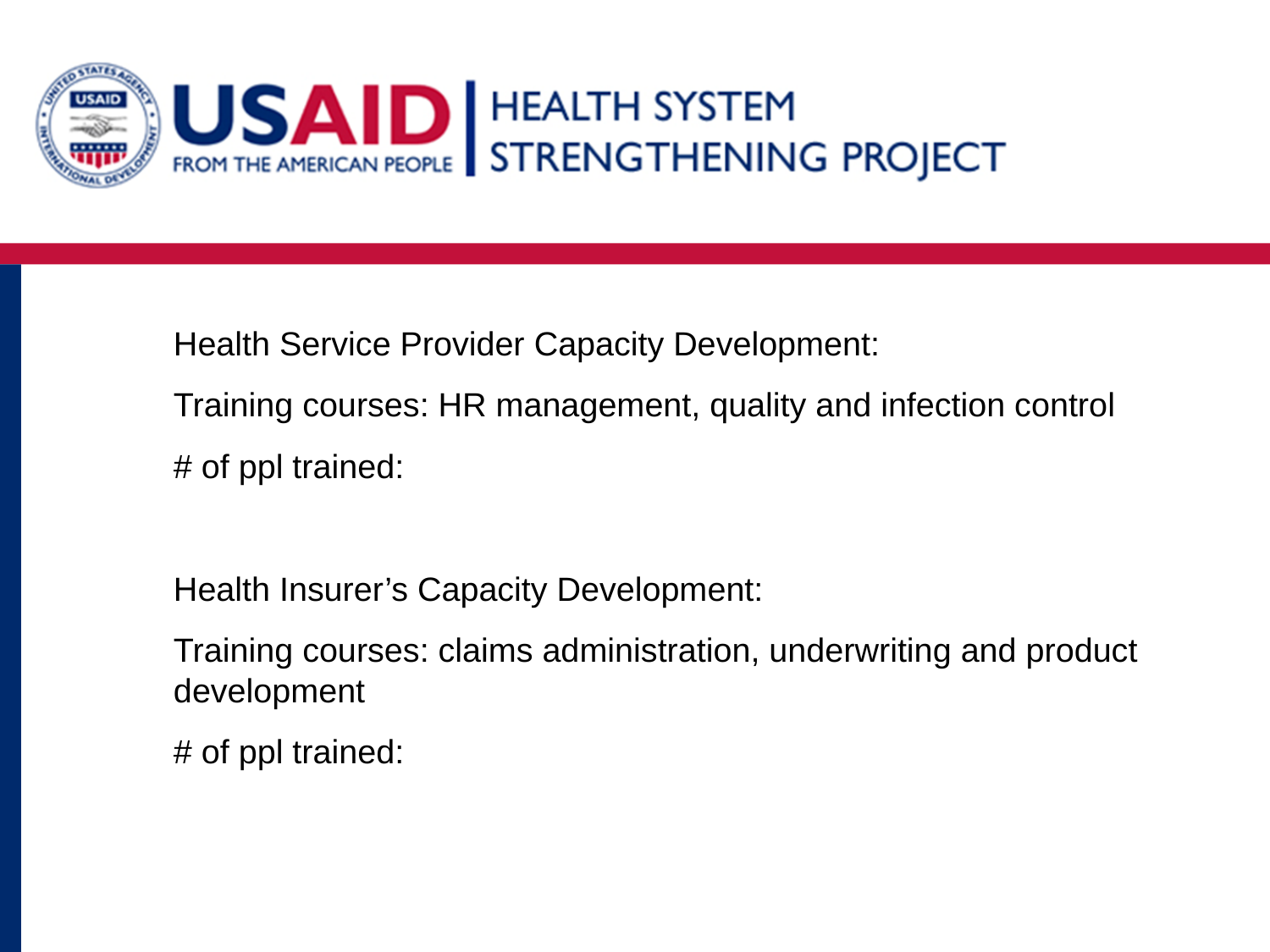

Health Service Provider Capacity Development:
Training courses: HR management, quality and infection control
# of ppl trained:

Health Insurer’s Capacity Development:
Training courses: claims administration, underwriting and product development
# of ppl trained: